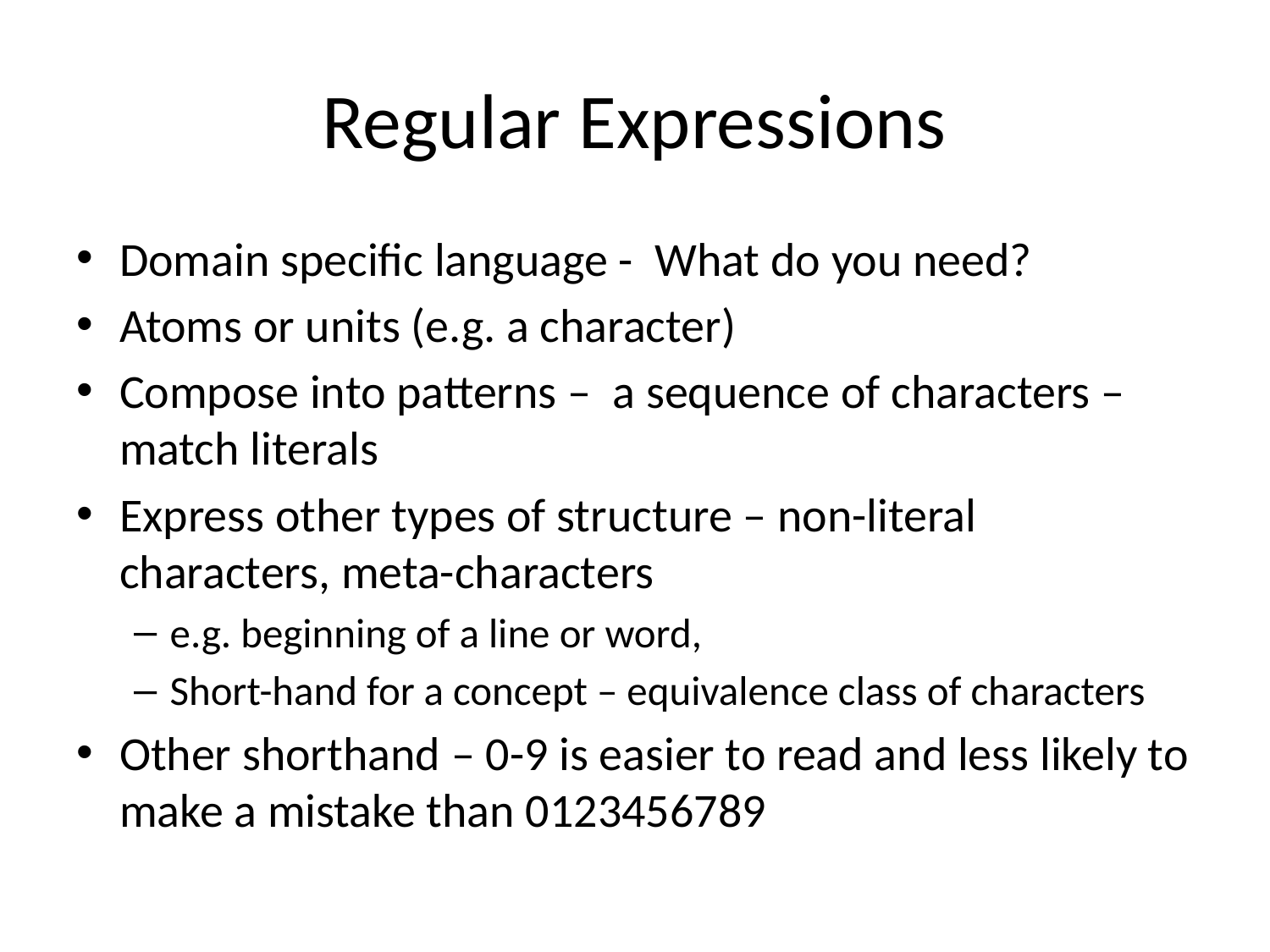

# Regular Expressions
Domain specific language -  What do you need?
Atoms or units (e.g. a character)
Compose into patterns –  a sequence of characters – match literals
Express other types of structure – non-literal characters, meta-characters
e.g. beginning of a line or word,
Short-hand for a concept – equivalence class of characters
Other shorthand – 0-9 is easier to read and less likely to make a mistake than 0123456789